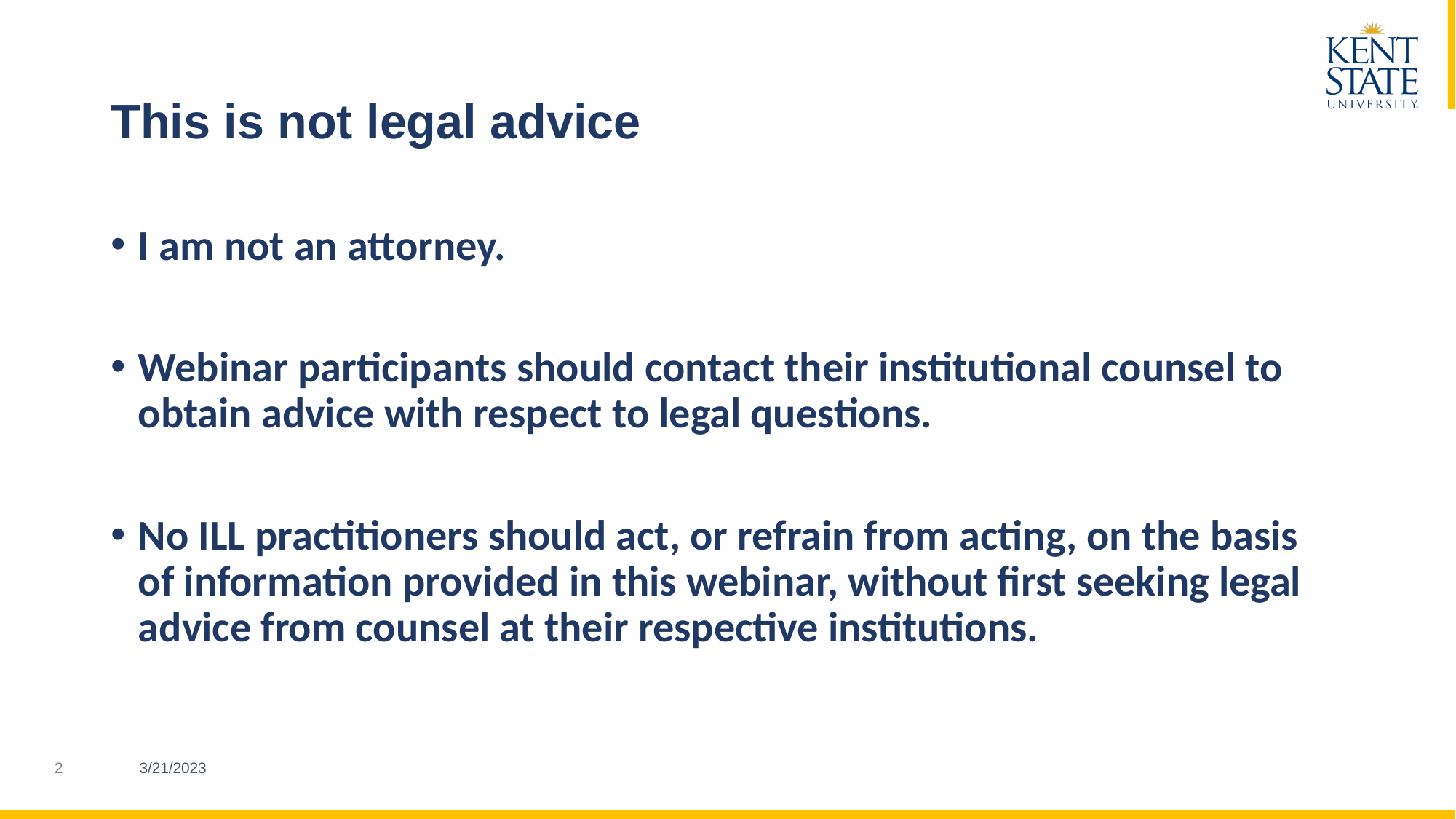

# This is not legal advice
I am not an attorney.

Webinar participants should contact their institutional counsel to obtain advice with respect to legal questions.

No ILL practitioners should act, or refrain from acting, on the basis of information provided in this webinar, without first seeking legal advice from counsel at their respective institutions.

3/21/2023